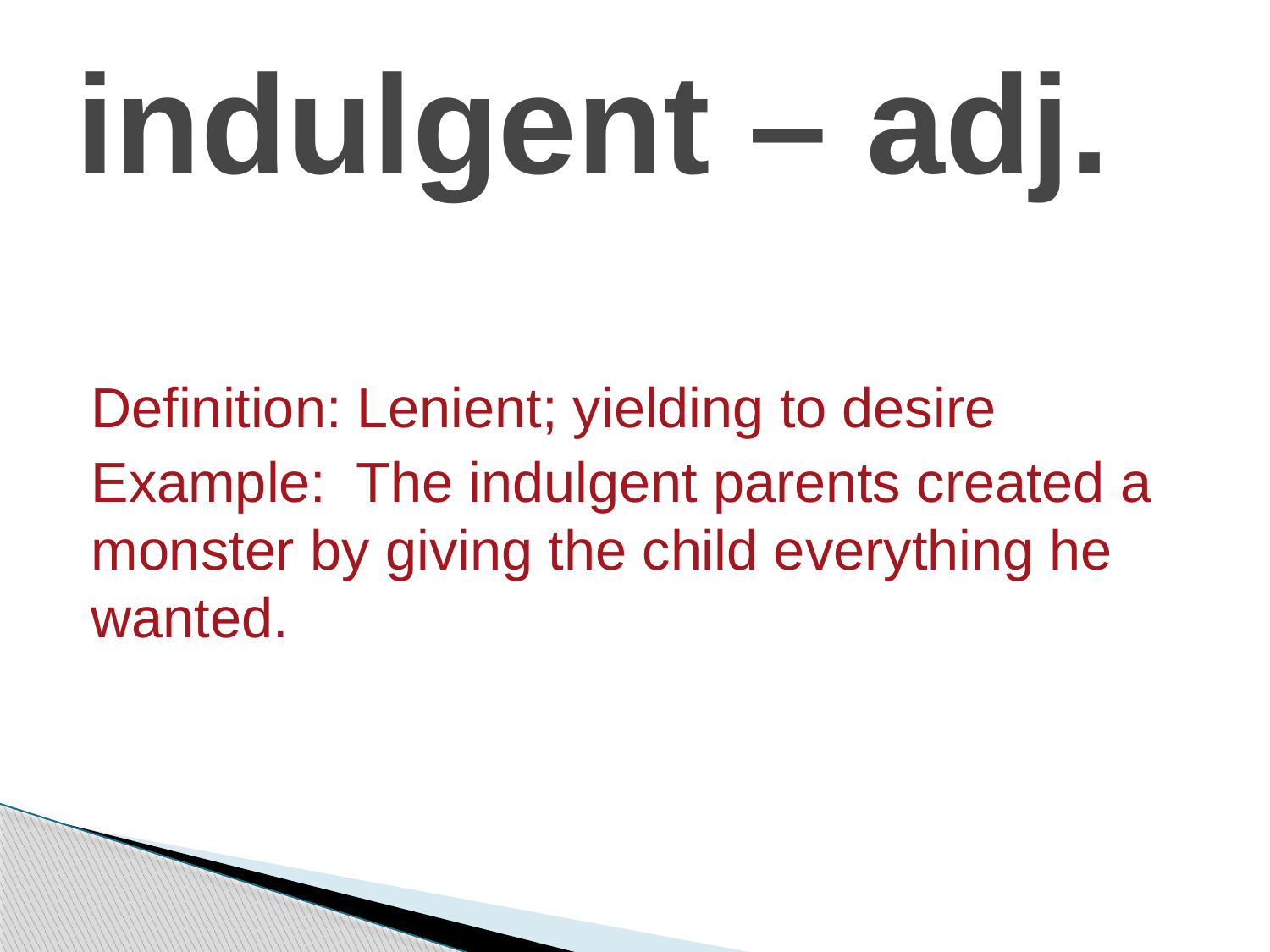

# indulgent – adj.

Definition: Lenient; yielding to desire
Example:  The indulgent parents created a monster by giving the child everything he wanted.